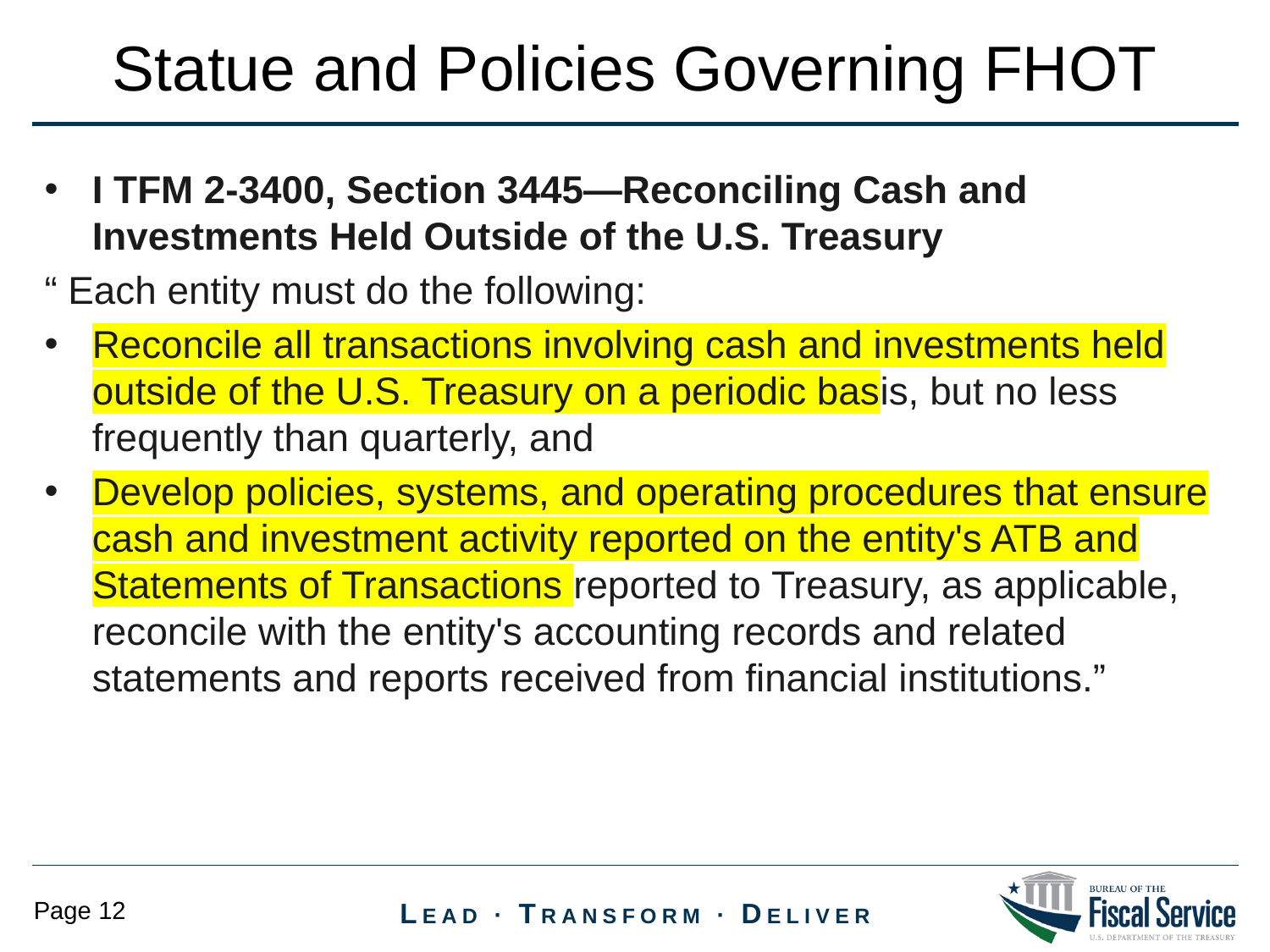

Statue and Policies Governing FHOT

I TFM 2-3400, Section 3445—Reconciling Cash and Investments Held Outside of the U.S. Treasury
“ Each entity must do the following:
Reconcile all transactions involving cash and investments held outside of the U.S. Treasury on a periodic basis, but no less frequently than quarterly, and
Develop policies, systems, and operating procedures that ensure cash and investment activity reported on the entity's ATB and Statements of Transactions reported to Treasury, as applicable, reconcile with the entity's accounting records and related statements and reports received from financial institutions.”